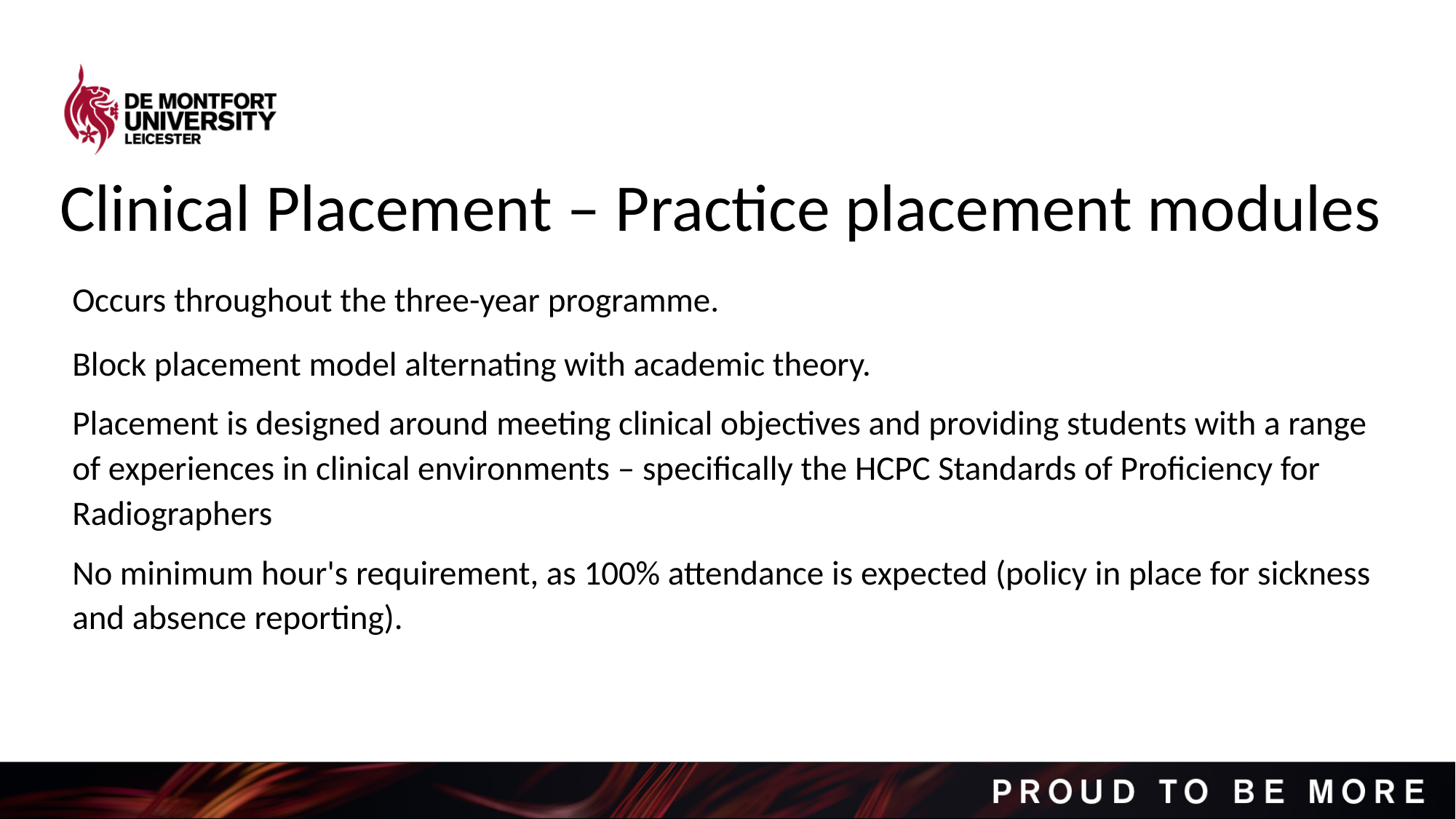

Clinical Placement – Practice placement modules
Occurs throughout the three-year programme.
Block placement model alternating with academic theory.
Placement is designed around meeting clinical objectives and providing students with a range of experiences in clinical environments – specifically the HCPC Standards of Proficiency for Radiographers
No minimum hour's requirement, as 100% attendance is expected (policy in place for sickness and absence reporting).